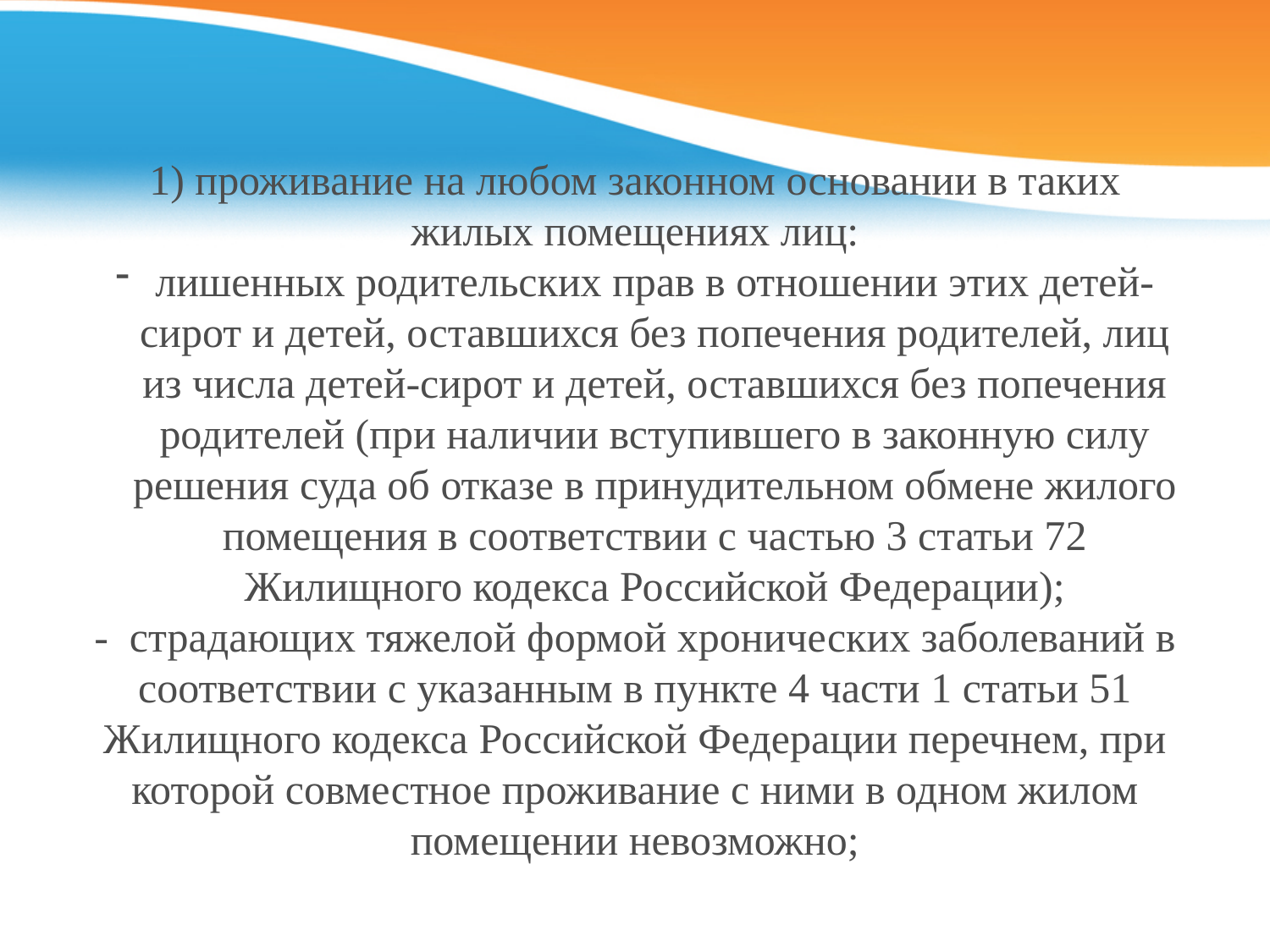

1) проживание на любом законном основании в таких жилых помещениях лиц:
лишенных родительских прав в отношении этих детей-сирот и детей, оставшихся без попечения родителей, лиц из числа детей-сирот и детей, оставшихся без попечения родителей (при наличии вступившего в законную силу решения суда об отказе в принудительном обмене жилого помещения в соответствии с частью 3 статьи 72 Жилищного кодекса Российской Федерации);
-  страдающих тяжелой формой хронических заболеваний в соответствии с указанным в пункте 4 части 1 статьи 51 Жилищного кодекса Российской Федерации перечнем, при которой совместное проживание с ними в одном жилом помещении невозможно;